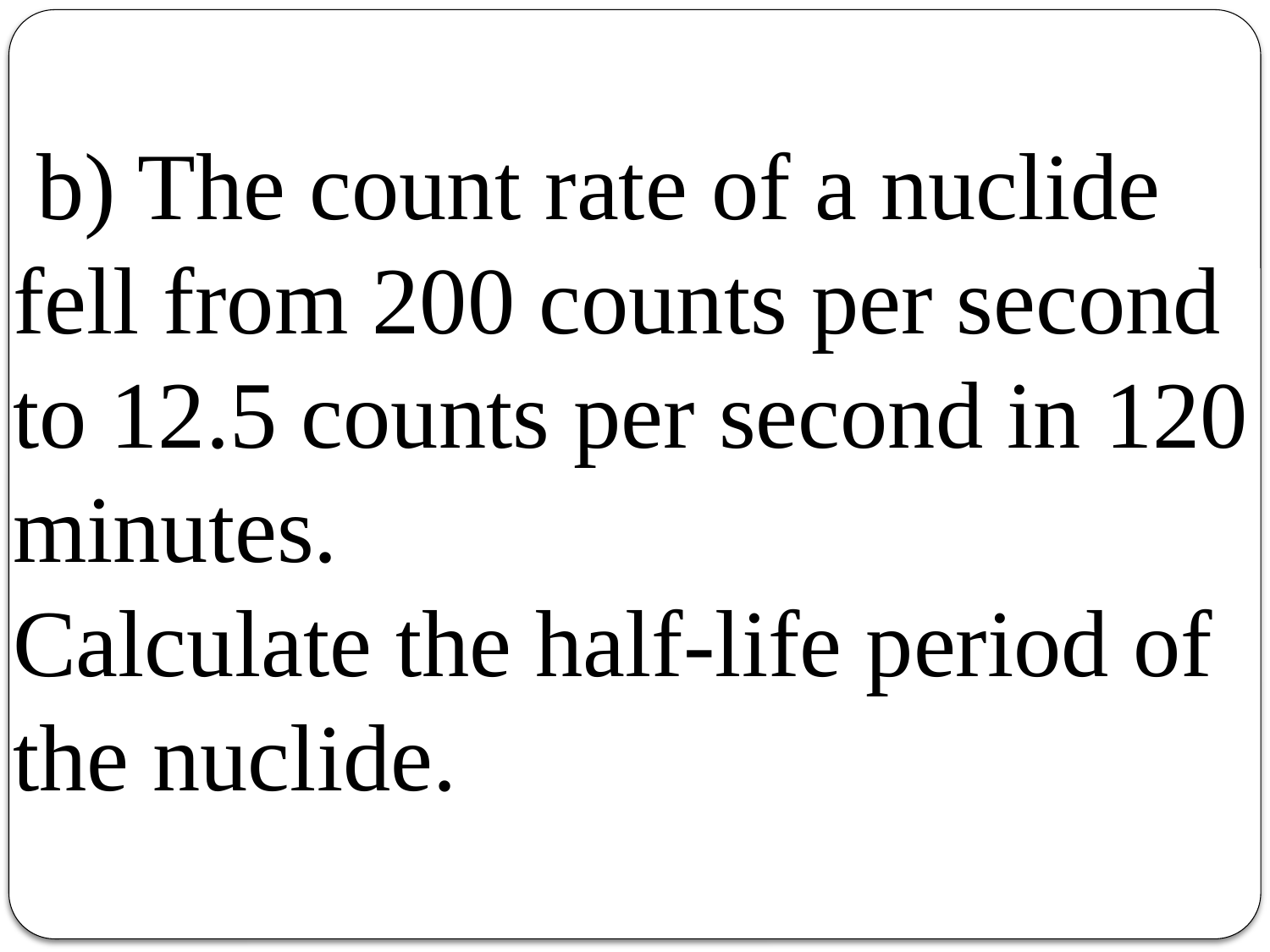

b) The count rate of a nuclide fell from 200 counts per second to 12.5 counts per second in 120 minutes.
Calculate the half-life period of the nuclide.